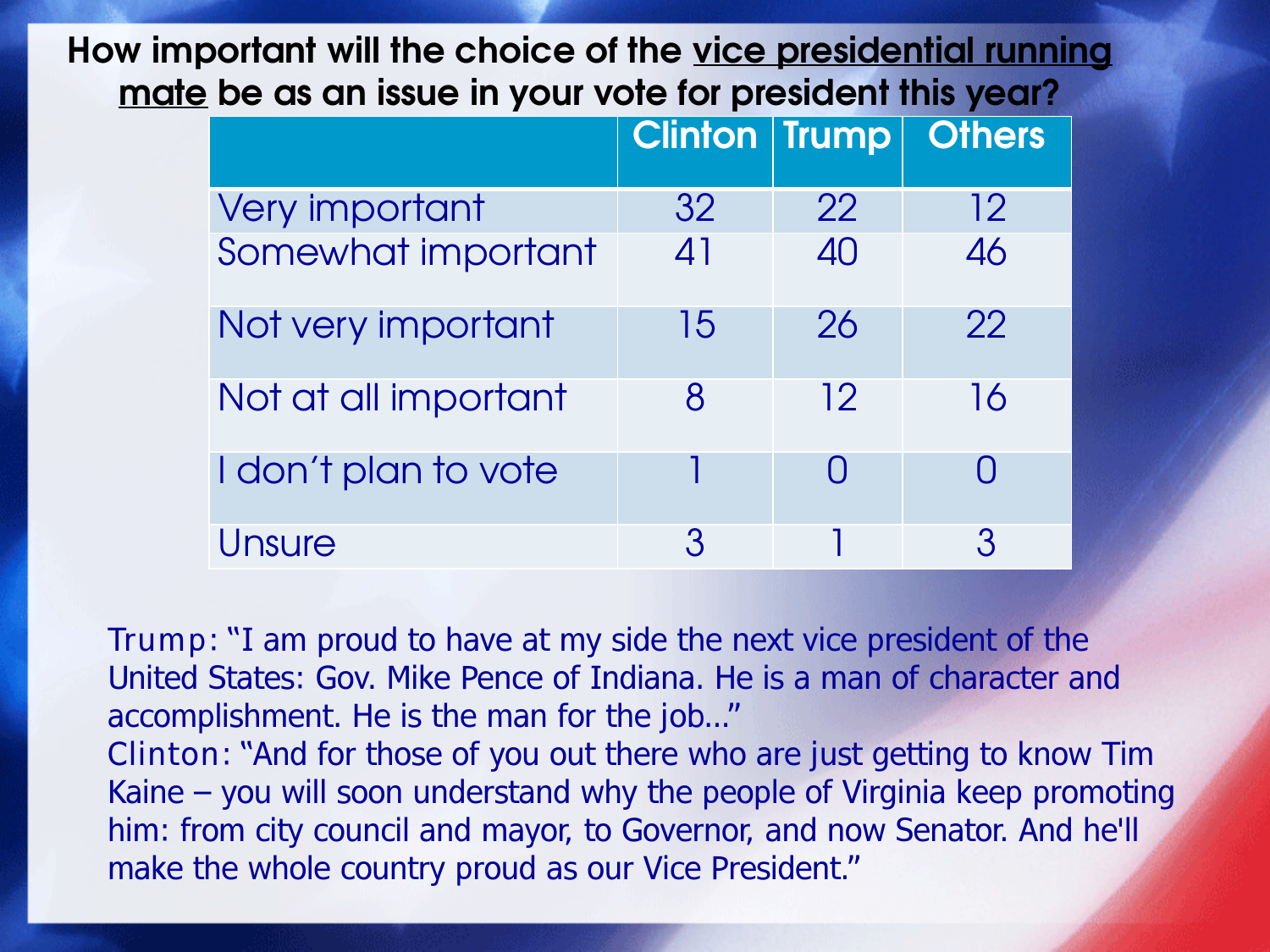

# How important will the choice of the vice presidential running mate be as an issue in your vote for president this year?
|  | Clinton | Trump | Others |
| --- | --- | --- | --- |
| Very important | 32 | 22 | 12 |
| Somewhat important | 41 | 40 | 46 |
| Not very important | 15 | 26 | 22 |
| Not at all important | 8 | 12 | 16 |
| I don’t plan to vote | 1 | 0 | 0 |
| Unsure | 3 | 1 | 3 |
Trump: “I am proud to have at my side the next vice president of the United States: Gov. Mike Pence of Indiana. He is a man of character and accomplishment. He is the man for the job…”
Clinton: “And for those of you out there who are just getting to know Tim Kaine – you will soon understand why the people of Virginia keep promoting him: from city council and mayor, to Governor, and now Senator. And he'll make the whole country proud as our Vice President.”